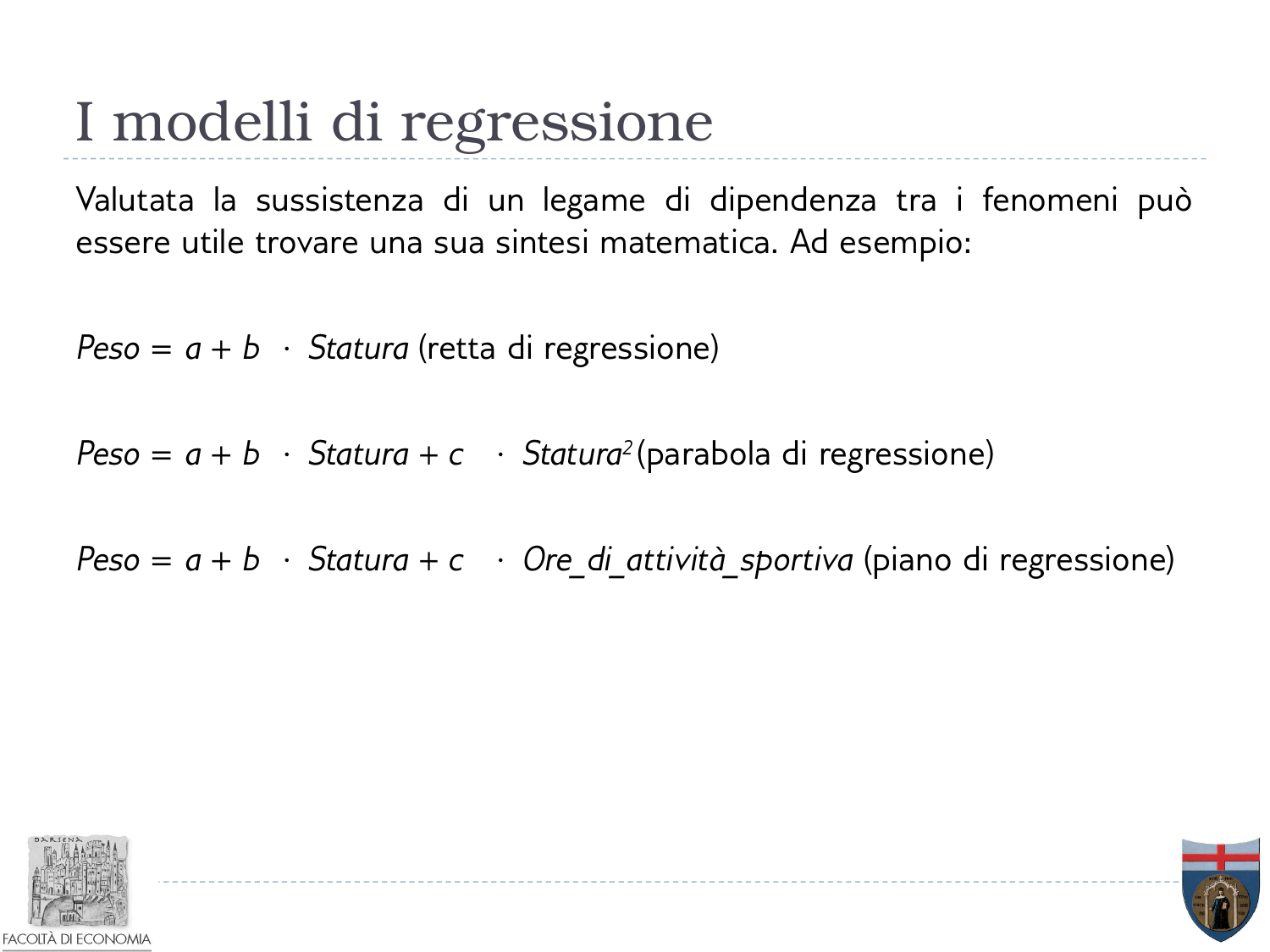

# I modelli di regressione

Valutata la sussistenza di un legame di dipendenza tra i fenomeni può essere utile trovare una sua sintesi matematica. Ad esempio:

Peso = a + b ⋅ Statura (retta di regressione)

Peso = a + b ⋅ Statura + c  ⋅ Statura2 (parabola di regressione)

Peso = a + b ⋅ Statura + c  ⋅ Ore_di_attività_sportiva (piano di regressione)